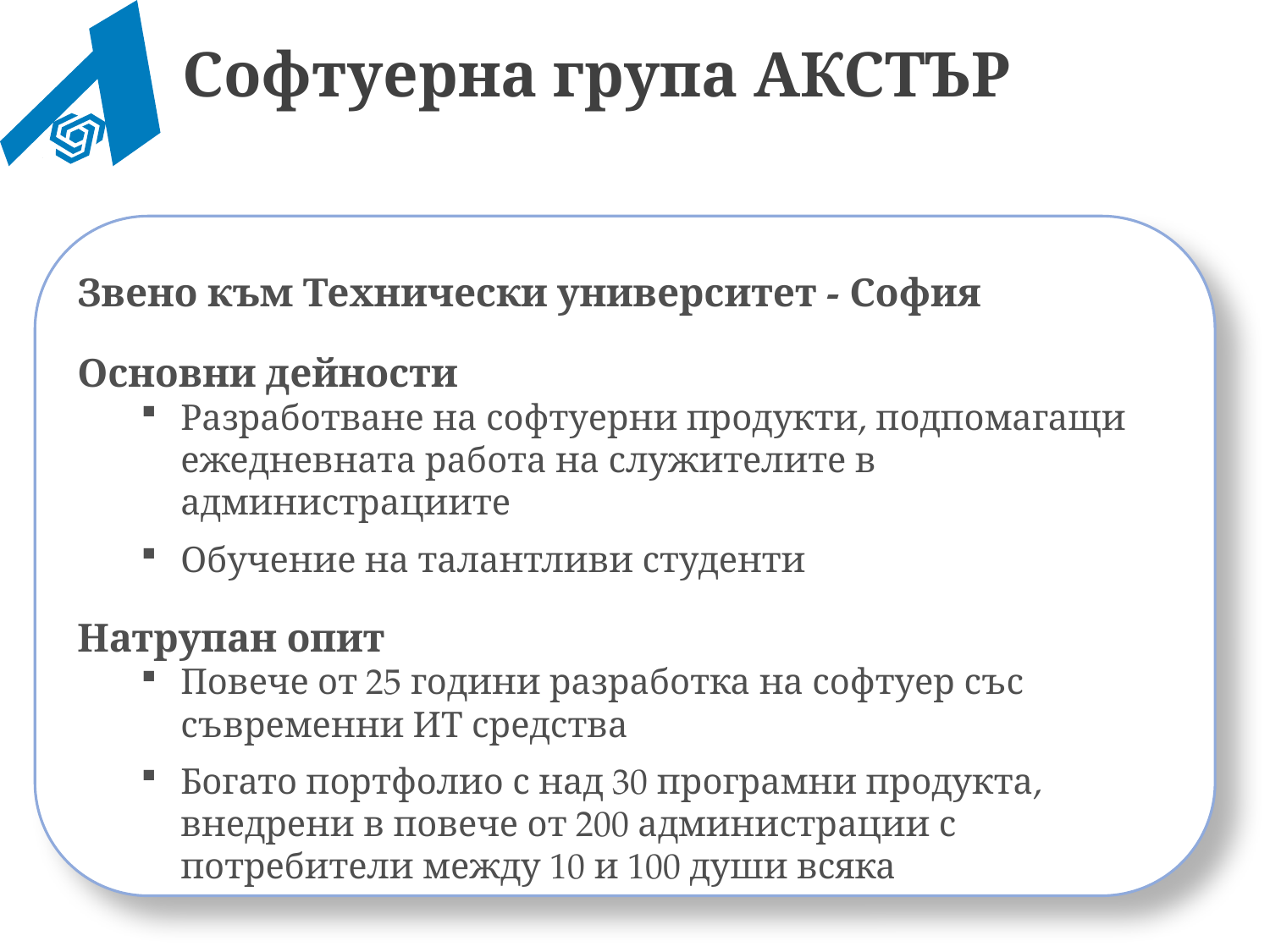

Софтуерна група АКСТЪР

Звено към Технически университет - София

Основни дейности
Разработване на софтуерни продукти, подпомагащи ежедневната работа на служителите в администрациите

Обучение на талантливи студенти

Натрупан опит
Повече от 25 години разработка на софтуер със съвременни ИТ средства

Богато портфолио с над 30 програмни продукта, внедрени в повече от 200 администрации с потребители между 10 и 100 души всяка